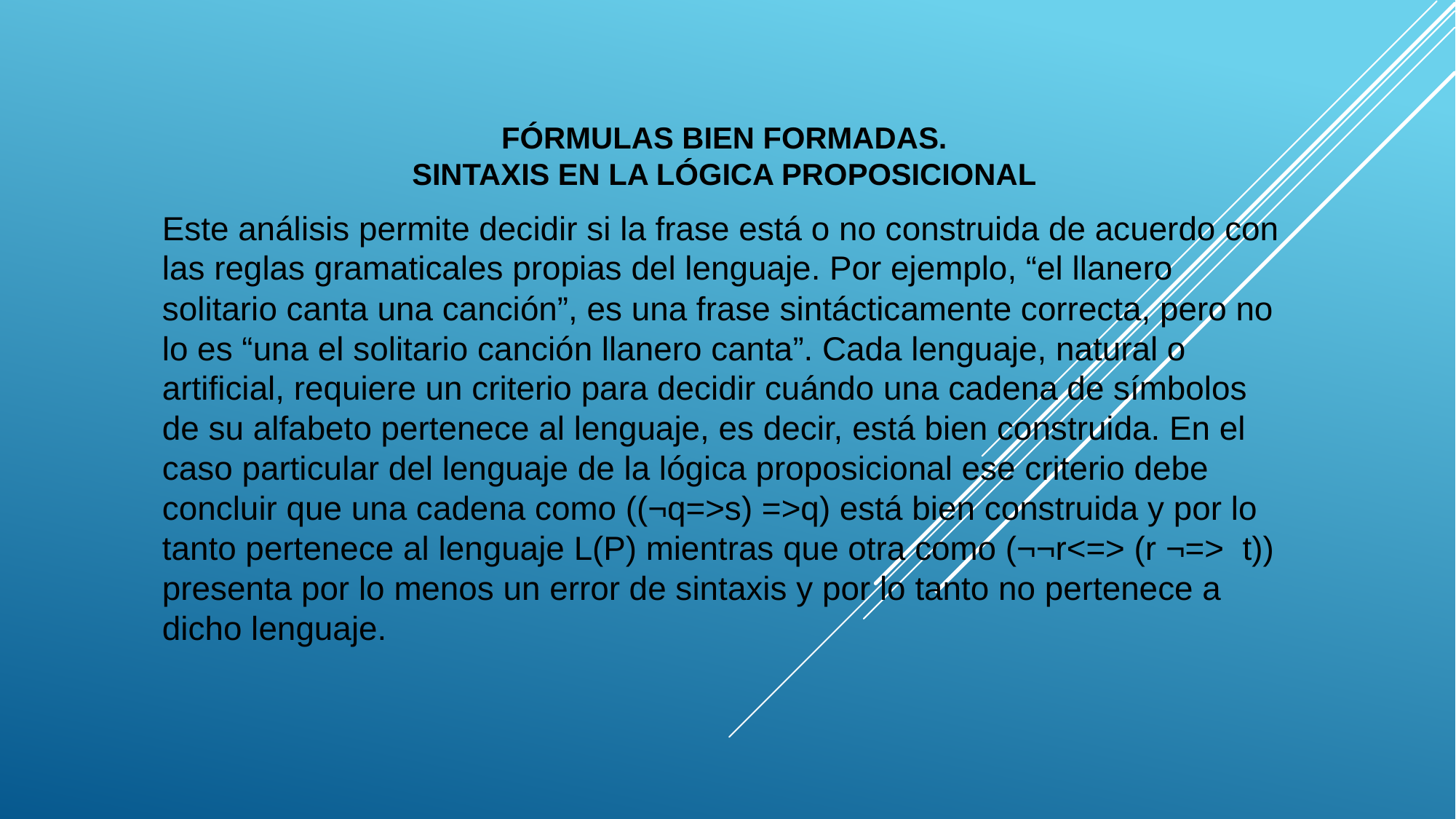

FÓRMULAS BIEN FORMADAS.
SINTAXIS EN LA LÓGICA PROPOSICIONAL
Este análisis permite decidir si la frase está o no construida de acuerdo con las reglas gramaticales propias del lenguaje. Por ejemplo, “el llanero solitario canta una canción”, es una frase sintácticamente correcta, pero no lo es “una el solitario canción llanero canta”. Cada lenguaje, natural o artificial, requiere un criterio para decidir cuándo una cadena de símbolos de su alfabeto pertenece al lenguaje, es decir, está bien construida. En el caso particular del lenguaje de la lógica proposicional ese criterio debe concluir que una cadena como ((¬q=>s) =>q) está bien construida y por lo tanto pertenece al lenguaje L(P) mientras que otra como (¬¬r<=> (r ¬=>  t)) presenta por lo menos un error de sintaxis y por lo tanto no pertenece a dicho lenguaje.